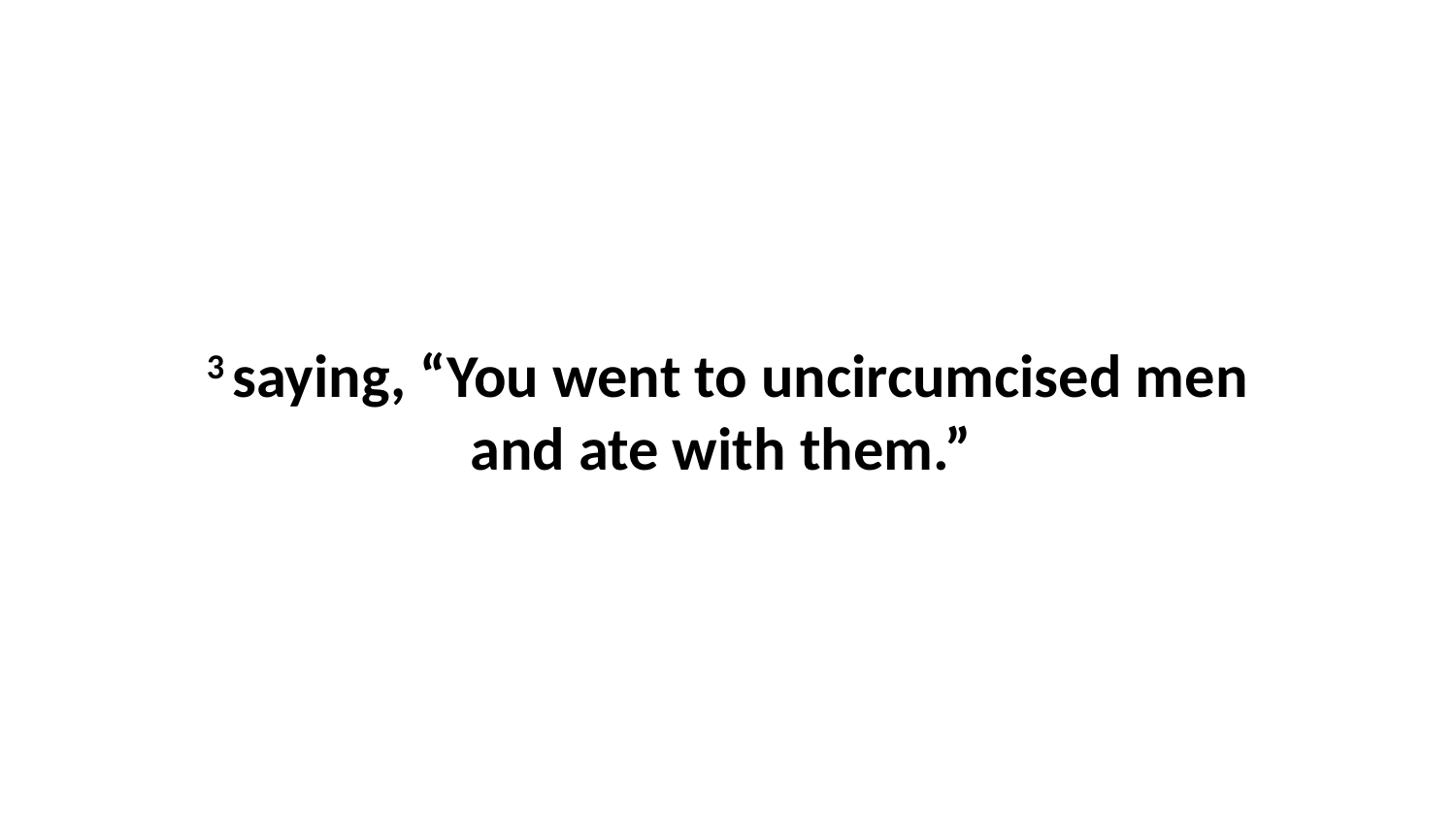

3 saying, “You went to uncircumcised men and ate with them.”